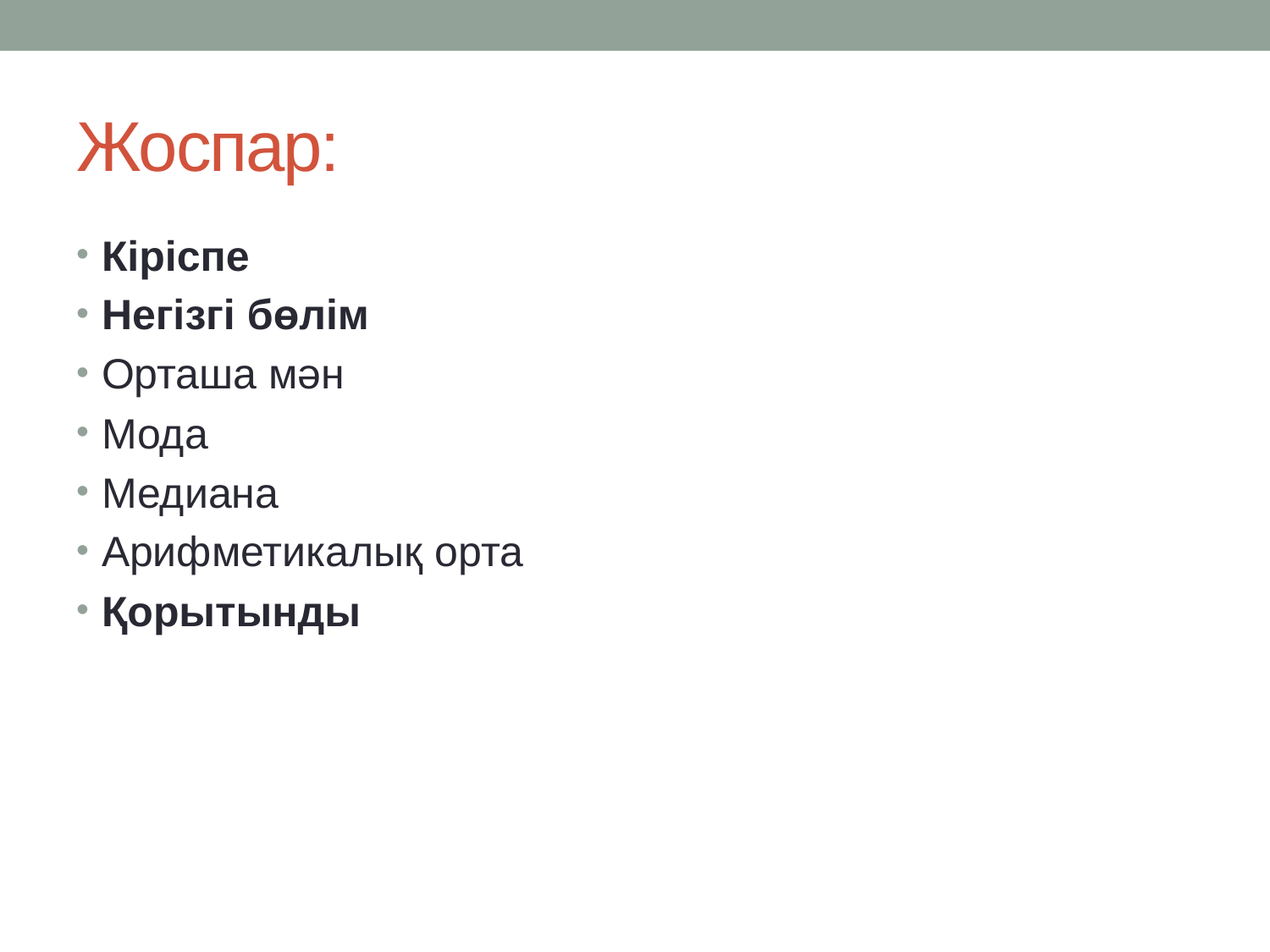

# Жоспар:
Кіріспе
Негізгі бөлім
Орташа мән
Мода
Медиана
Арифметикалық орта
Қорытынды